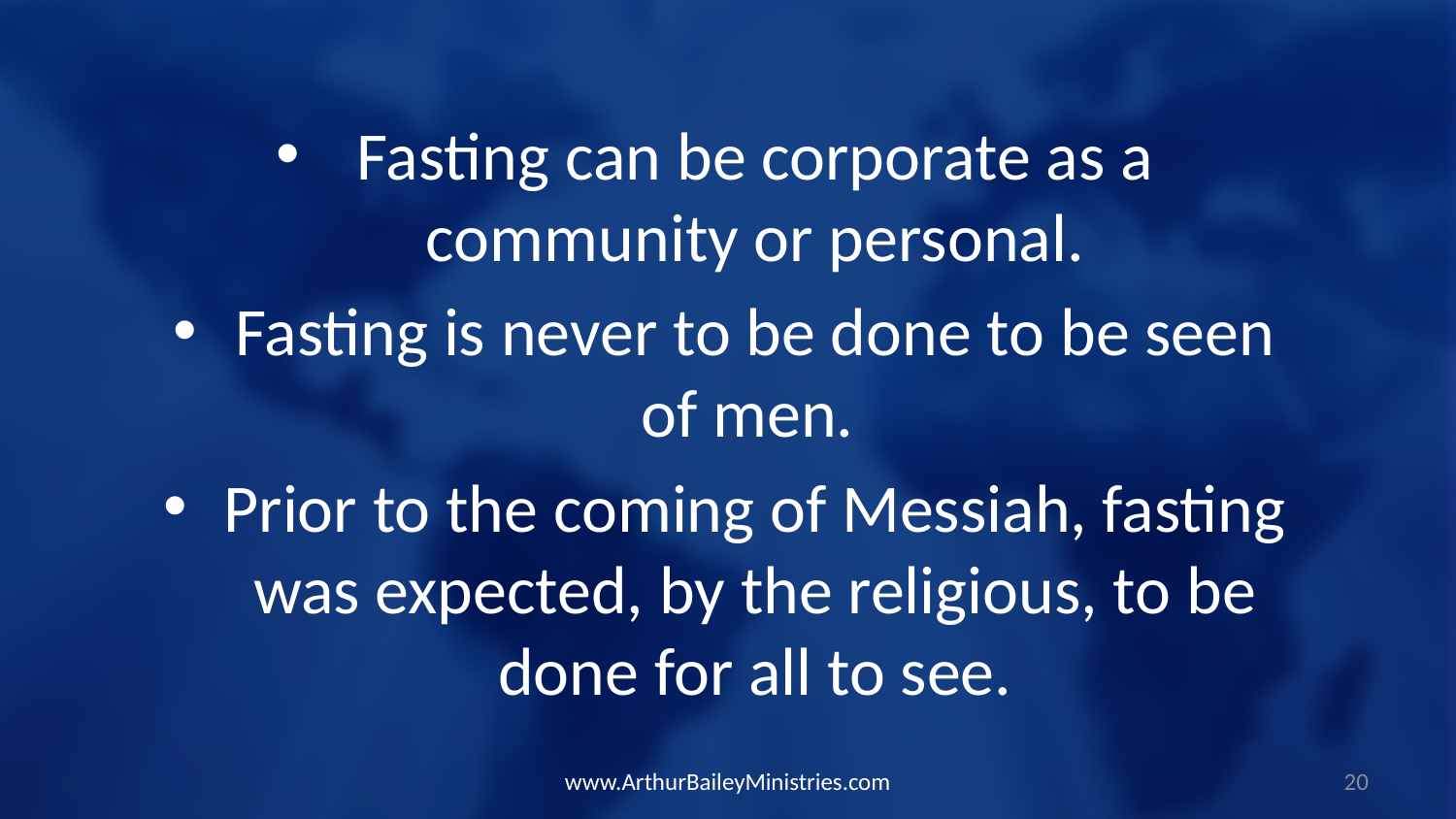

Fasting can be corporate as a community or personal.
Fasting is never to be done to be seen of men.
Prior to the coming of Messiah, fasting was expected, by the religious, to be done for all to see.
www.ArthurBaileyMinistries.com
20